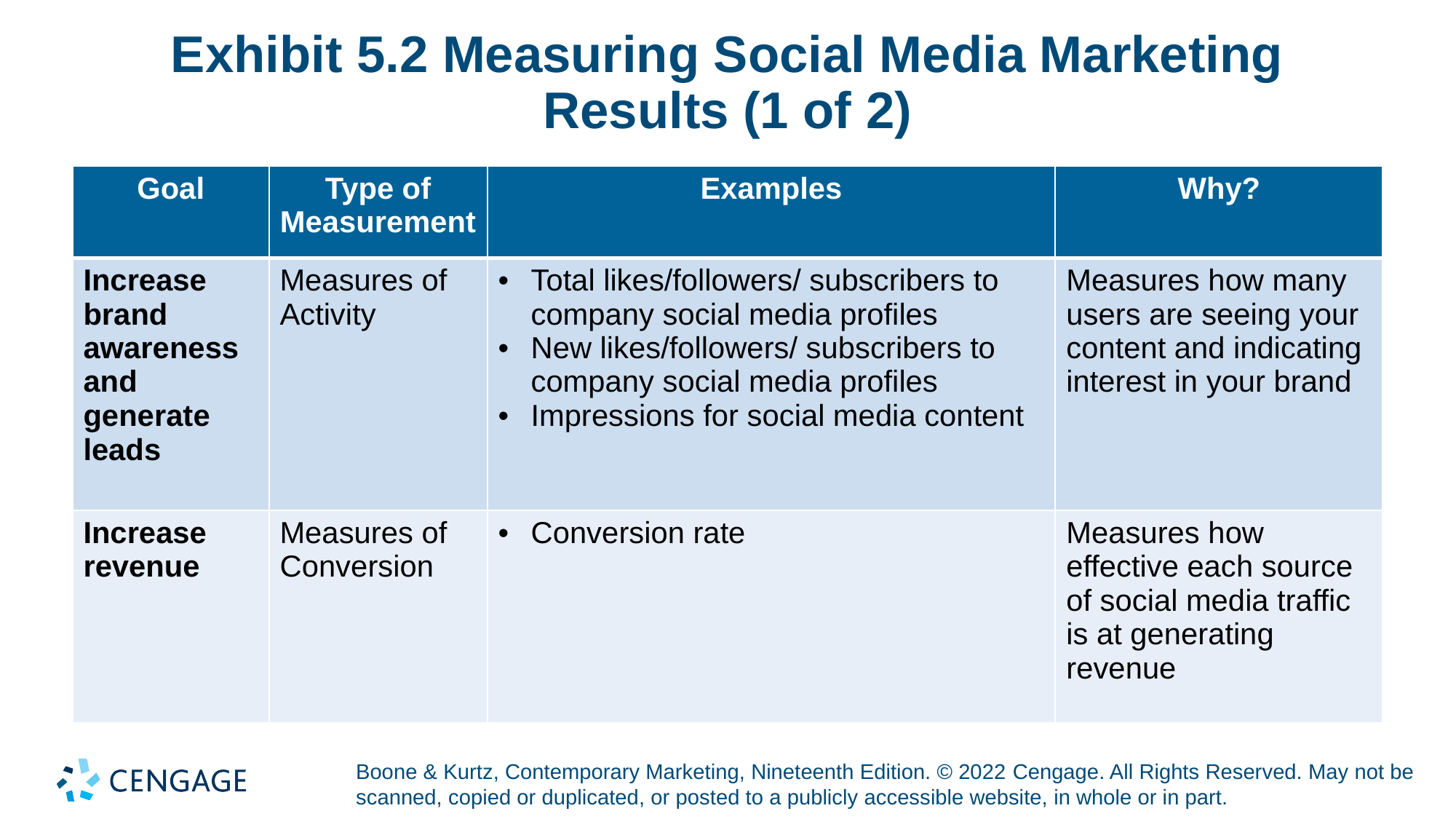

# Exhibit 5.2 Measuring Social Media Marketing Results (1 of 2)
| Goal | Type of Measurement | Examples | Why? |
| --- | --- | --- | --- |
| Increase brand awareness and generate leads | Measures of Activity | Total likes/followers/ subscribers to company social media profiles New likes/followers/ subscribers to company social media profiles Impressions for social media content | Measures how many users are seeing your content and indicating interest in your brand |
| Increase revenue | Measures of Conversion | Conversion rate | Measures how effective each source of social media traffic is at generating revenue |